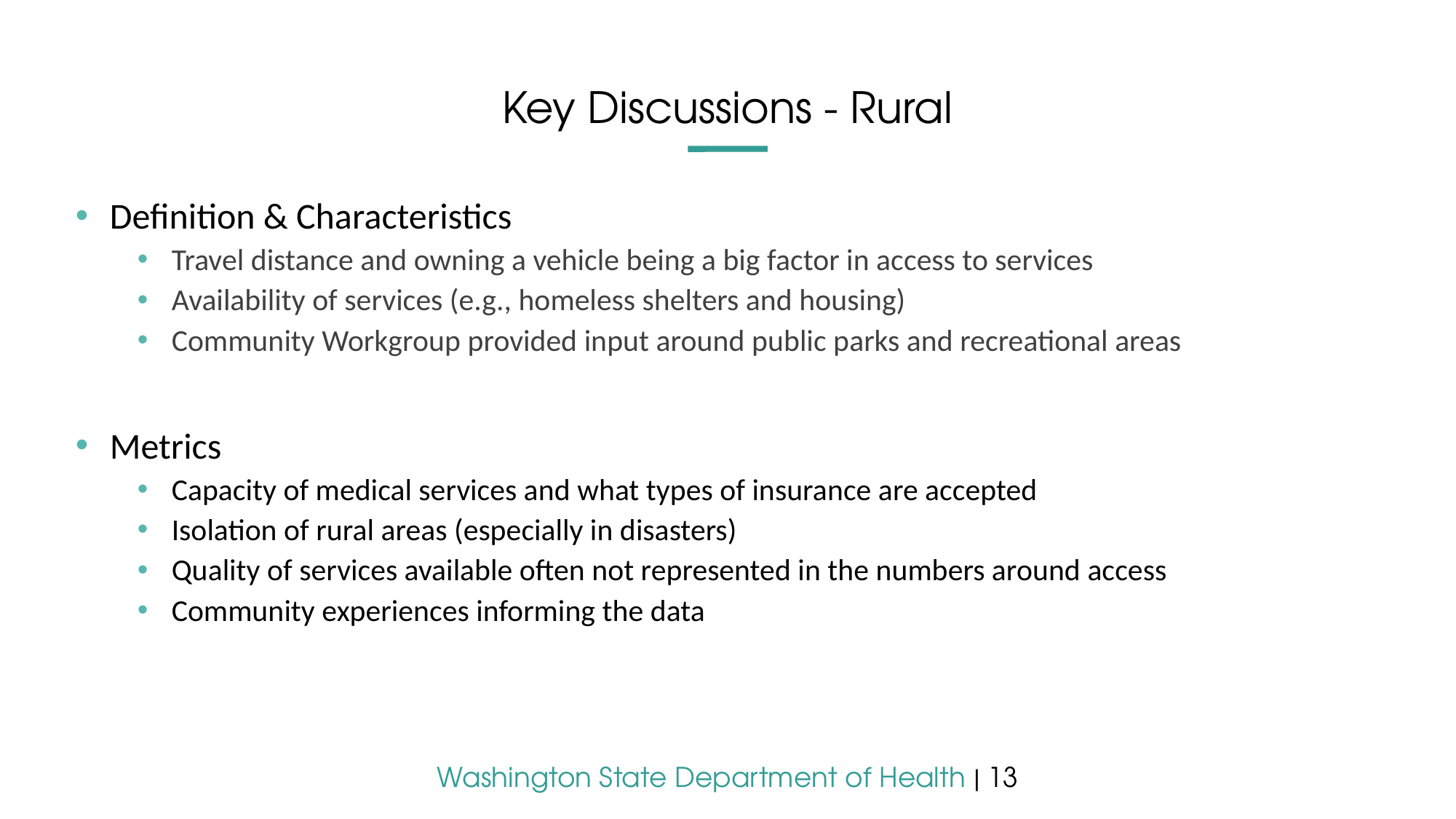

# Key Discussions - Rural
Definition & Characteristics
Travel distance and owning a vehicle being a big factor in access to services
Availability of services (e.g., homeless shelters and housing)
Community Workgroup provided input around public parks and recreational areas

Metrics
Capacity of medical services and what types of insurance are accepted
Isolation of rural areas (especially in disasters)
Quality of services available often not represented in the numbers around access
Community experiences informing the data